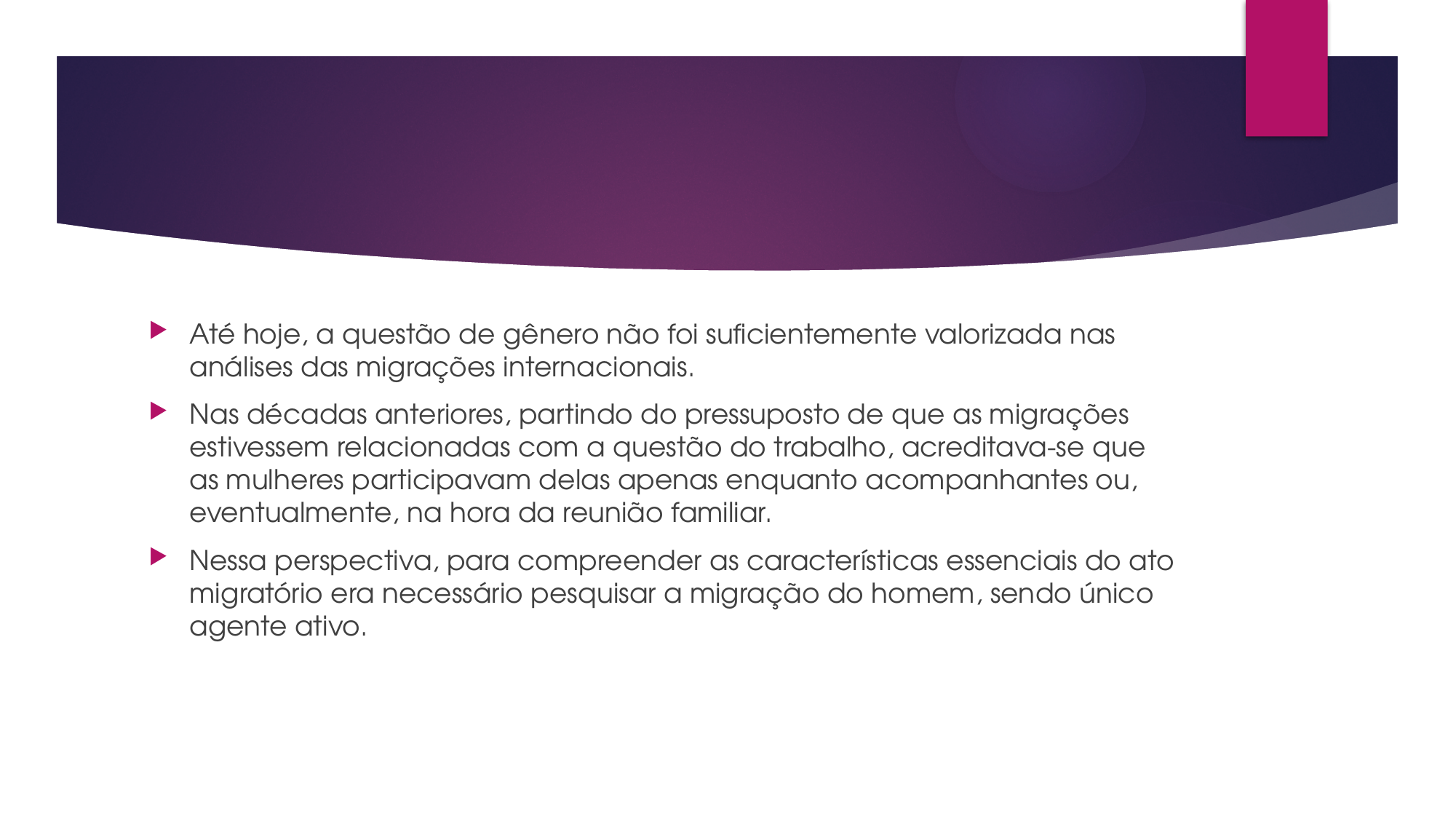

#
Até hoje, a questão de gênero não foi suficientemente valorizada nas análises das migrações internacionais.
Nas décadas anteriores, partindo do pressuposto de que as migrações estivessem relacionadas com a questão do trabalho, acreditava-se que as mulheres participavam delas apenas enquanto acompanhantes ou, eventualmente, na hora da reunião familiar.
Nessa perspectiva, para compreender as características essenciais do ato migratório era necessário pesquisar a migração do homem, sendo único agente ativo.